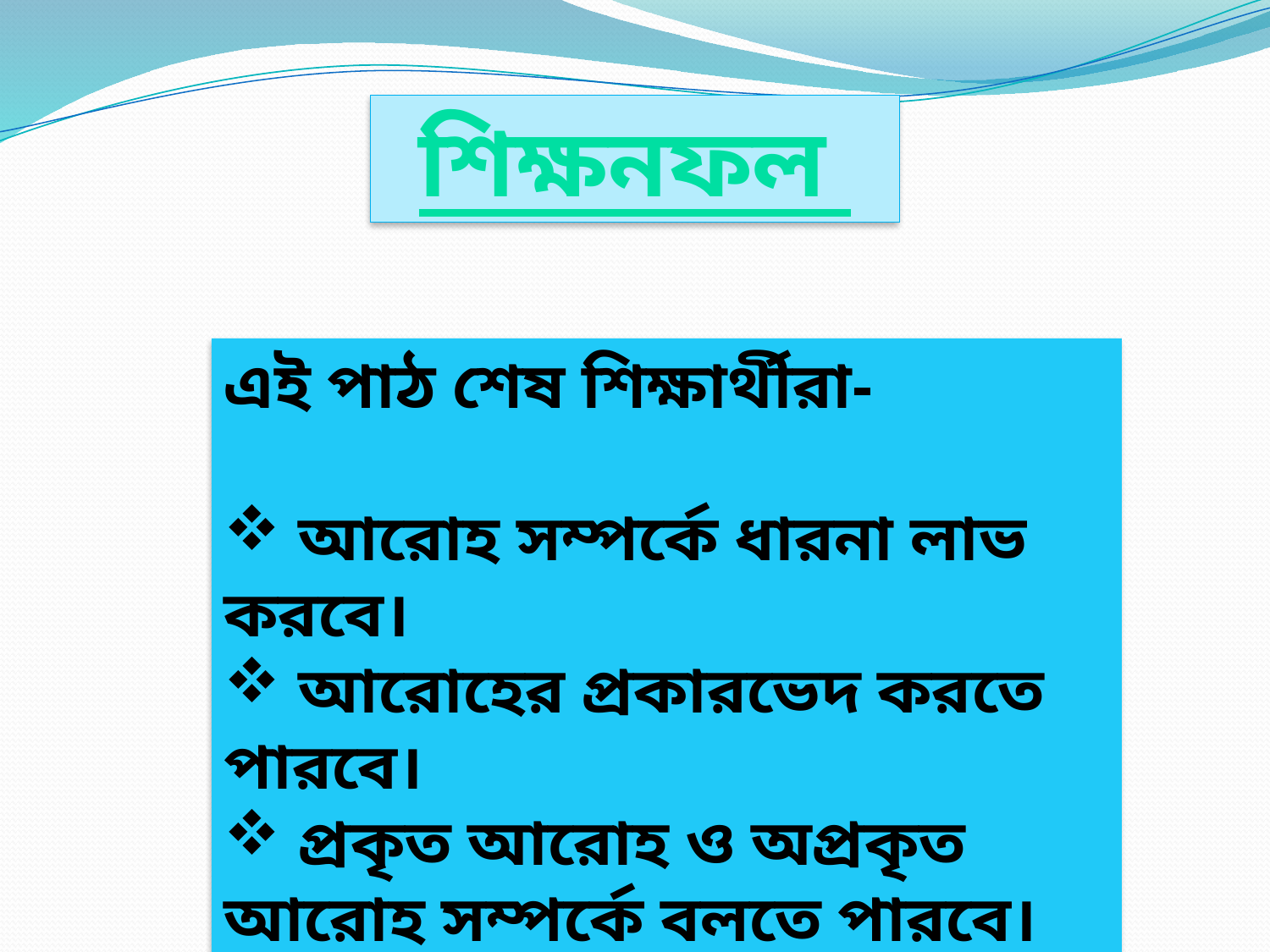

শিক্ষনফল
এই পাঠ শেষ শিক্ষার্থীরা-

 আরোহ সম্পর্কে ধারনা লাভ করবে।
 আরোহের প্রকারভেদ করতে পারবে।
 প্রকৃত আরোহ ও অপ্রকৃত আরোহ সম্পর্কে বলতে পারবে।